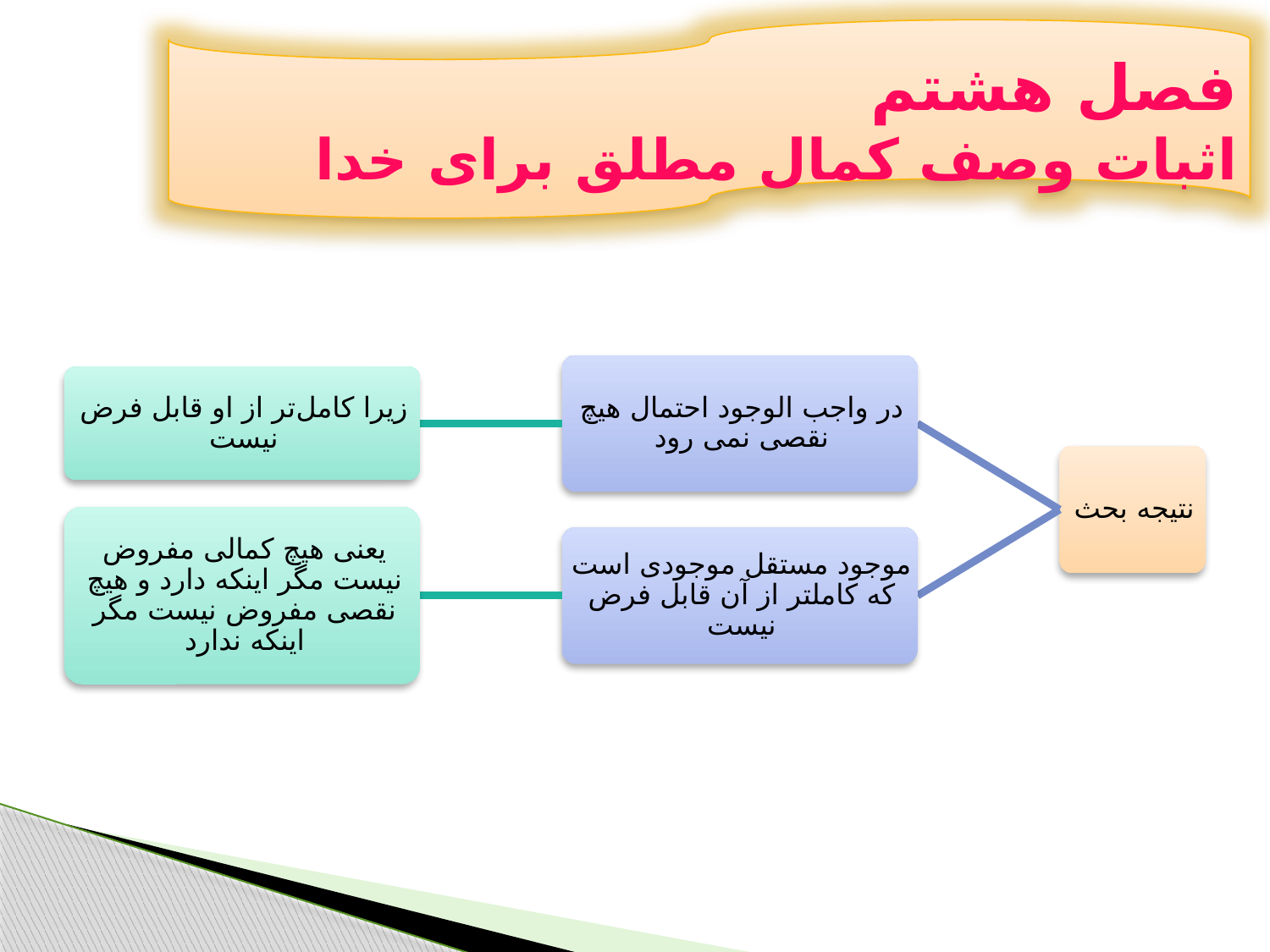

فصل هشتم
اثبات وصف کمال مطلق برای خدا
نتیجه بحث

در واجب الوجود احتمال هیچ نقصی نمی رود

زیرا کامل‌تر از او قابل فرض نیست

موجود مستقل موجودی است که کاملتر از آن قابل فرض نیست

یعنی هیچ کمالی مفروض نیست مگر اینکه دارد و هیچ نقصی مفروض نیست مگر اینکه ندارد